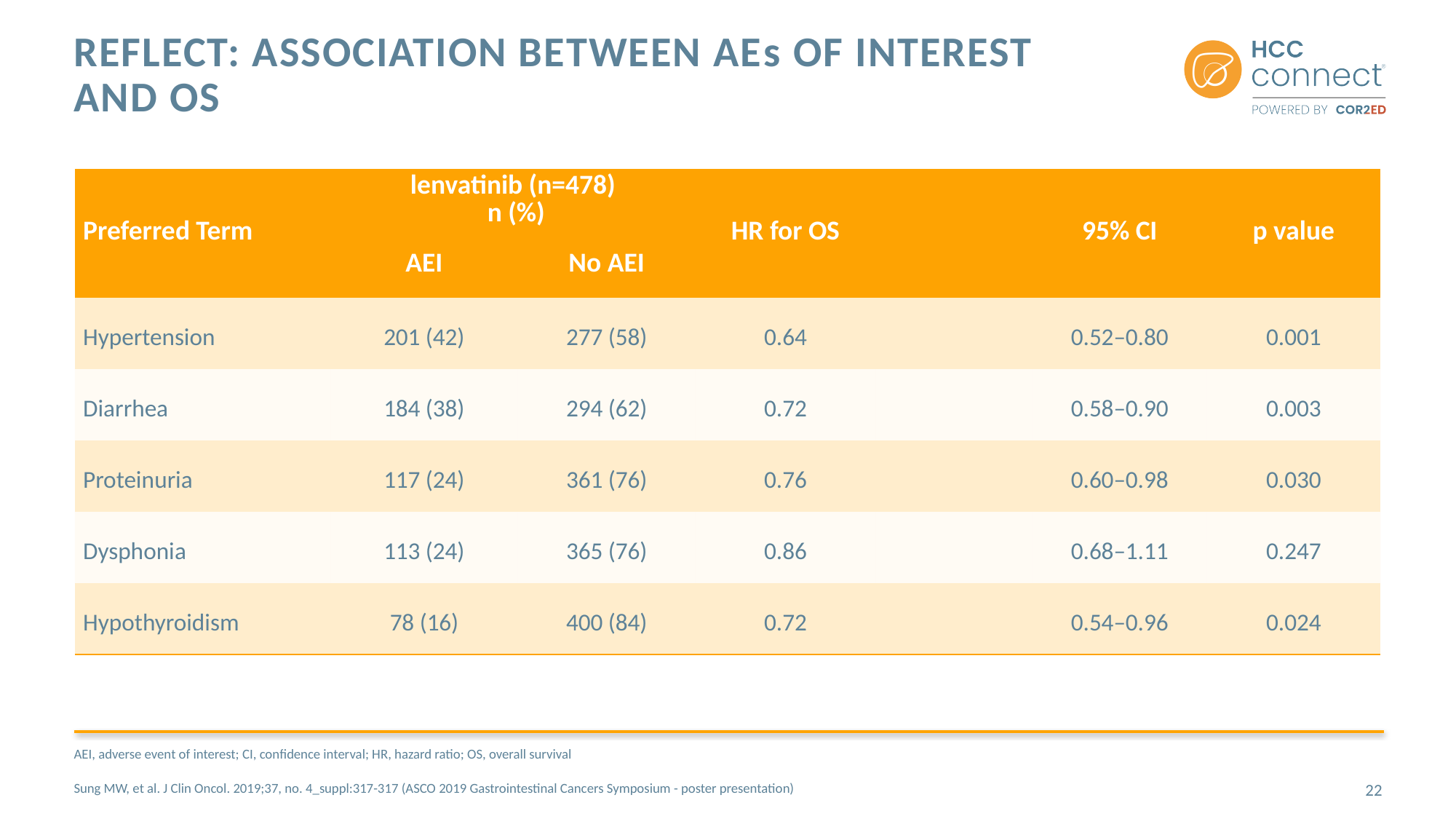

# REFLECT: association between AEs of interest and OS
| Preferred Term | lenvatinib (n=478) n (%) |  | HR for OS |  | 95% CI | p value |
| --- | --- | --- | --- | --- | --- | --- |
|  | AEI | No AEI |  |  |  |  |
| Hypertension | 201 (42) | 277 (58) | 0.64 |  | 0.52–0.80 | 0.001 |
| Diarrhea | 184 (38) | 294 (62) | 0.72 |  | 0.58–0.90 | 0.003 |
| Proteinuria | 117 (24) | 361 (76) | 0.76 |  | 0.60–0.98 | 0.030 |
| Dysphonia | 113 (24) | 365 (76) | 0.86 |  | 0.68–1.11 | 0.247 |
| Hypothyroidism | 78 (16) | 400 (84) | 0.72 |  | 0.54–0.96 | 0.024 |
AEI, adverse event of interest; CI, confidence interval; HR, hazard ratio; OS, overall survival
Sung MW, et al. J Clin Oncol. 2019;37, no. 4_suppl:317-317 (ASCO 2019 Gastrointestinal Cancers Symposium - poster presentation)
22